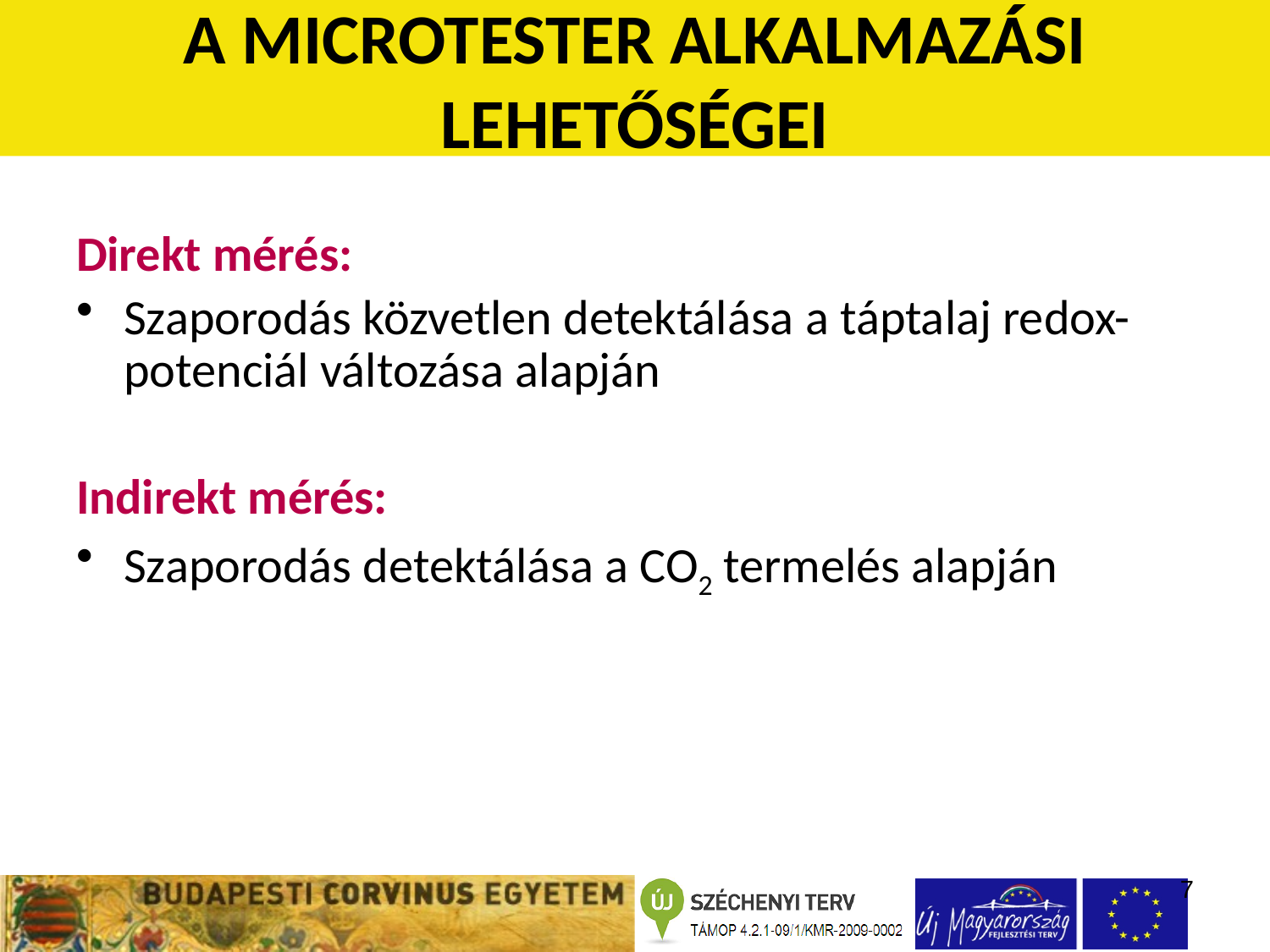

A MICROTESTER ALKALMAZÁSI LEHETŐSÉGEI
Direkt mérés:
Szaporodás közvetlen detektálása a táptalaj redox-potenciál változása alapján

Indirekt mérés:
Szaporodás detektálása a CO2 termelés alapján

7